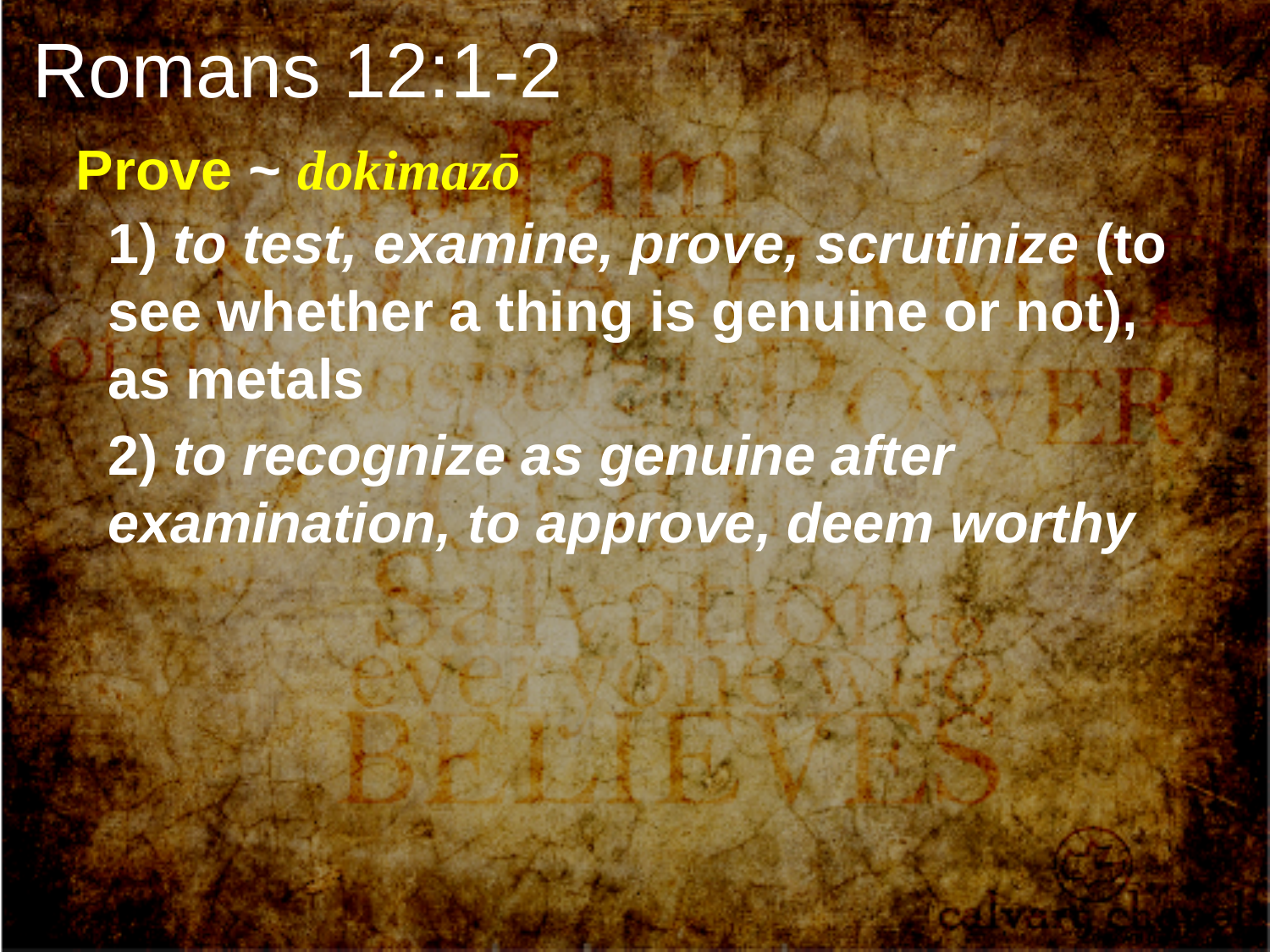

Romans 12:1-2
Prove ~ dokimazō
1) to test, examine, prove, scrutinize (to see whether a thing is genuine or not), as metals
2) to recognize as genuine after examination, to approve, deem worthy